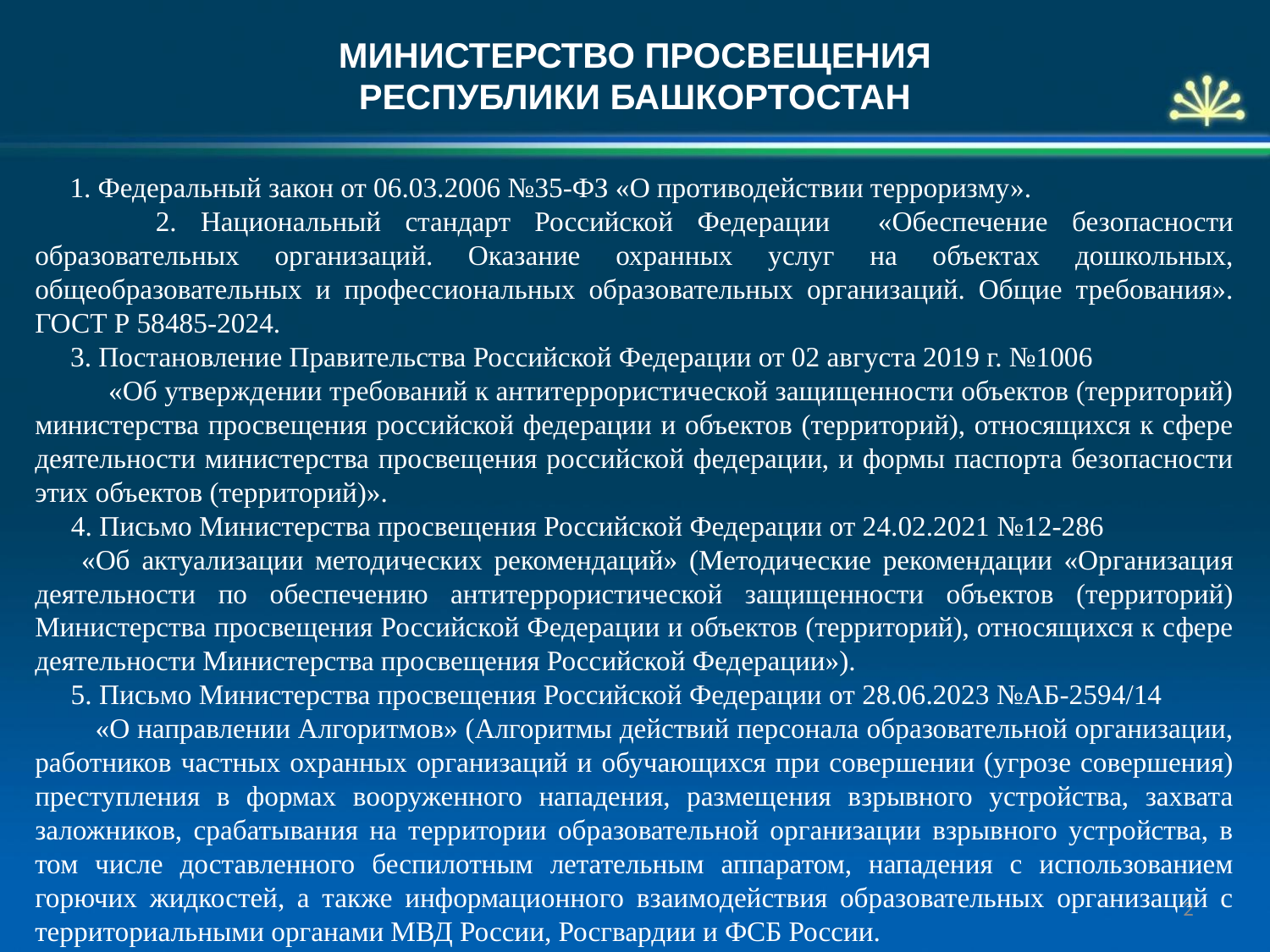

МИНИСТЕРСТВО ПРОСВЕЩЕНИЯ
РЕСПУБЛИКИ БАШКОРТОСТАН
     1. Федеральный закон от 06.03.2006 №35-ФЗ «О противодействии терроризму».
     2. Национальный стандарт Российской Федерации  «Обеспечение безопасности образовательных организаций. Оказание охранных услуг на объектах дошкольных, общеобразовательных и профессиональных образовательных организаций. Общие требования». ГОСТ Р 58485-2024.
     3. Постановление Правительства Российской Федерации от 02 августа 2019 г. №1006                               «Об утверждении требований к антитеррористической защищенности объектов (территорий) министерства просвещения российской федерации и объектов (территорий), относящихся к сфере деятельности министерства просвещения российской федерации, и формы паспорта безопасности этих объектов (территорий)».
     4. Письмо Министерства просвещения Российской Федерации от 24.02.2021 №12-286                       «Об актуализации методических рекомендаций» (Методические рекомендации «Организация деятельности по обеспечению антитеррористической защищенности объектов (территорий) Министерства просвещения Российской Федерации и объектов (территорий), относящихся к сфере деятельности Министерства просвещения Российской Федерации»).
     5. Письмо Министерства просвещения Российской Федерации от 28.06.2023 №АБ-2594/14                   «О направлении Алгоритмов» (Алгоритмы действий персонала образовательной организации, работников частных охранных организаций и обучающихся при совершении (угрозе совершения) преступления в формах вооруженного нападения, размещения взрывного устройства, захвата заложников, срабатывания на территории образовательной организации взрывного устройства, в том числе доставленного беспилотным летательным аппаратом, нападения с использованием горючих жидкостей, а также информационного взаимодействия образовательных организаций с территориальными органами МВД России, Росгвардии и ФСБ России.
2